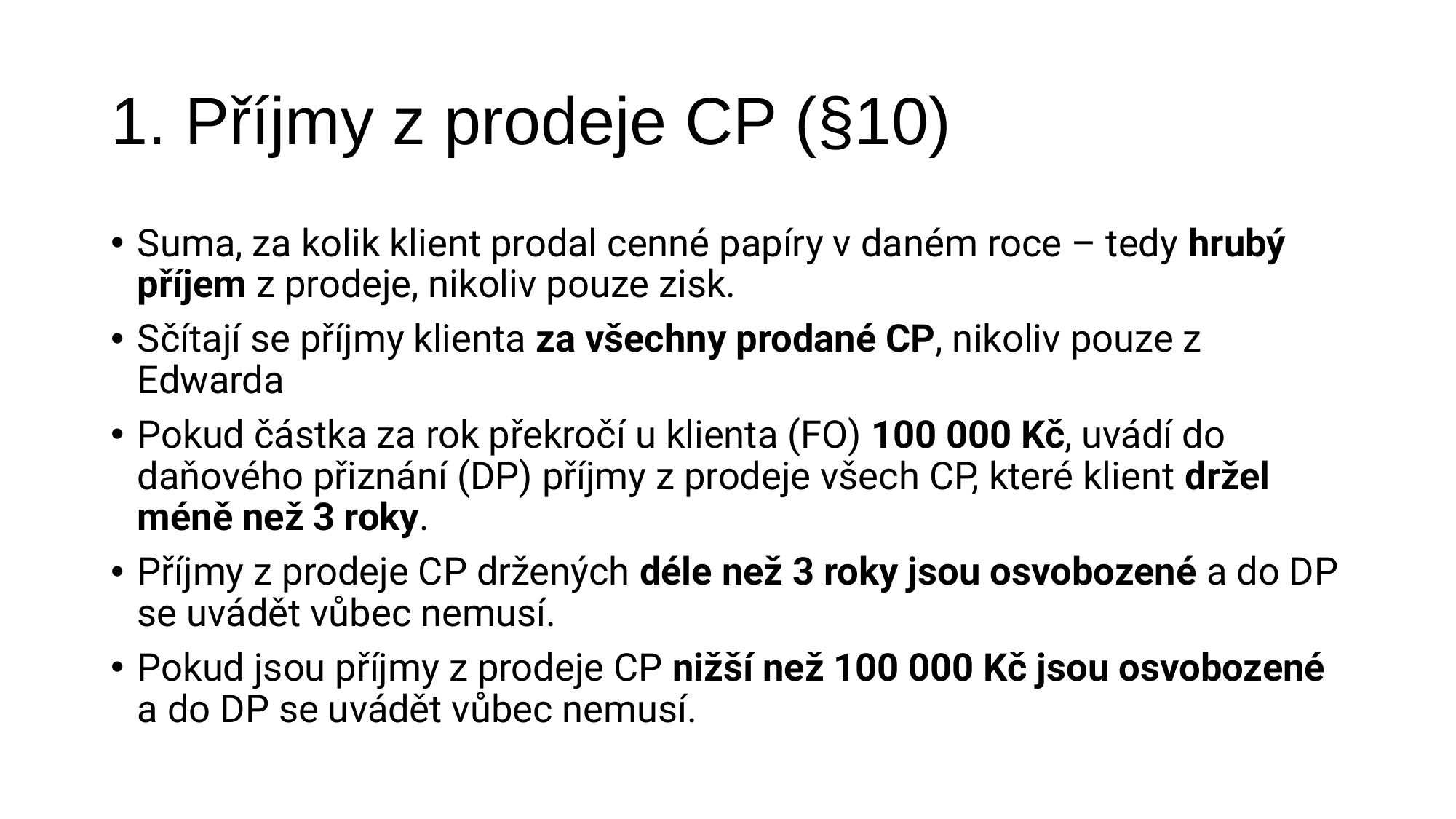

# 1. Příjmy z prodeje CP (§10)
Suma, za kolik klient prodal cenné papíry v daném roce – tedy hrubý příjem z prodeje, nikoliv pouze zisk.
Sčítají se příjmy klienta za všechny prodané CP, nikoliv pouze z Edwarda
Pokud částka za rok překročí u klienta (FO) 100 000 Kč, uvádí do daňového přiznání (DP) příjmy z prodeje všech CP, které klient držel méně než 3 roky.
Příjmy z prodeje CP držených déle než 3 roky jsou osvobozené a do DP se uvádět vůbec nemusí.
Pokud jsou příjmy z prodeje CP nižší než 100 000 Kč jsou osvobozené a do DP se uvádět vůbec nemusí.